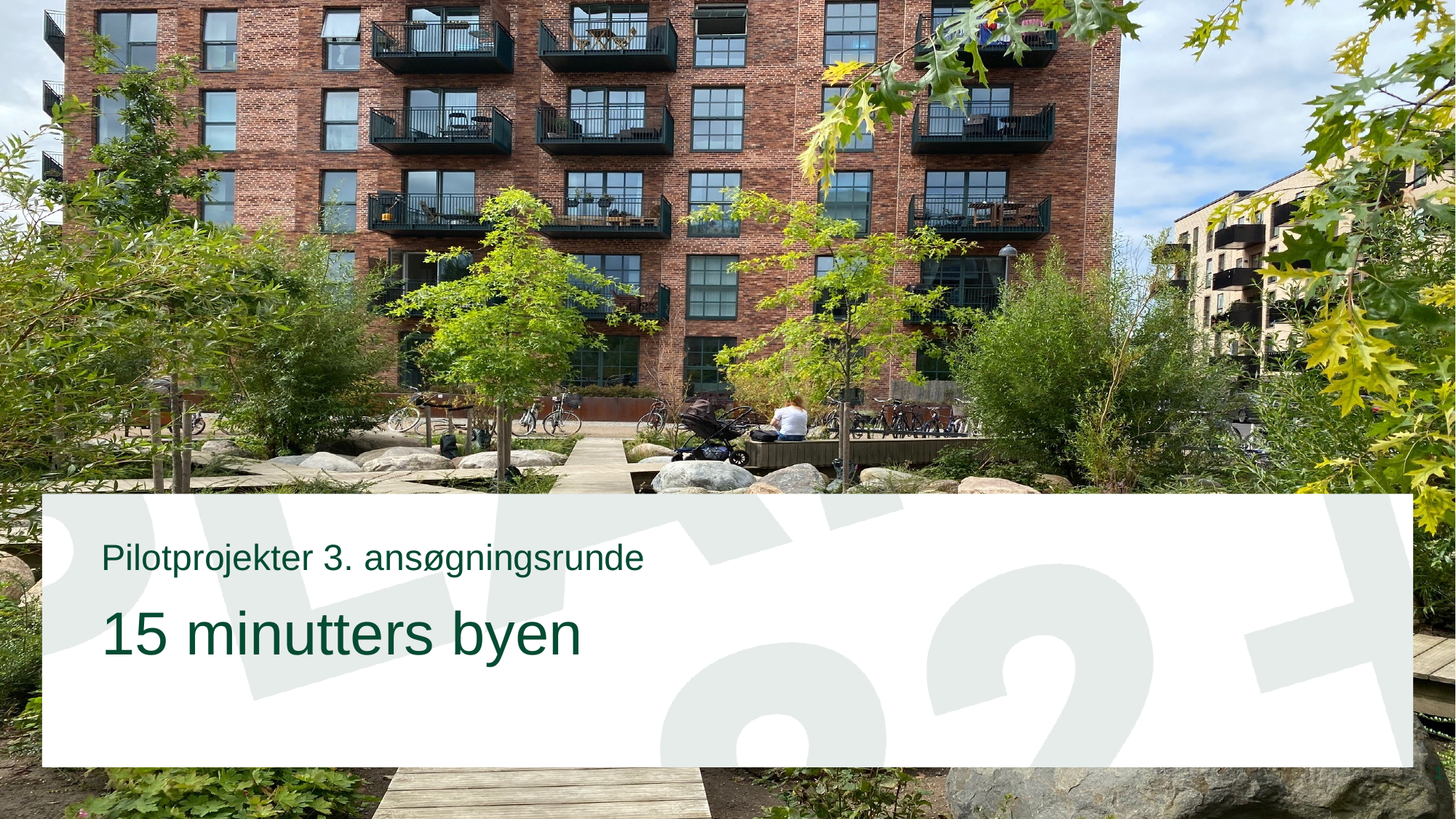

# Pilotprojekter 3. ansøgningsrunde
15 minutters byen
1